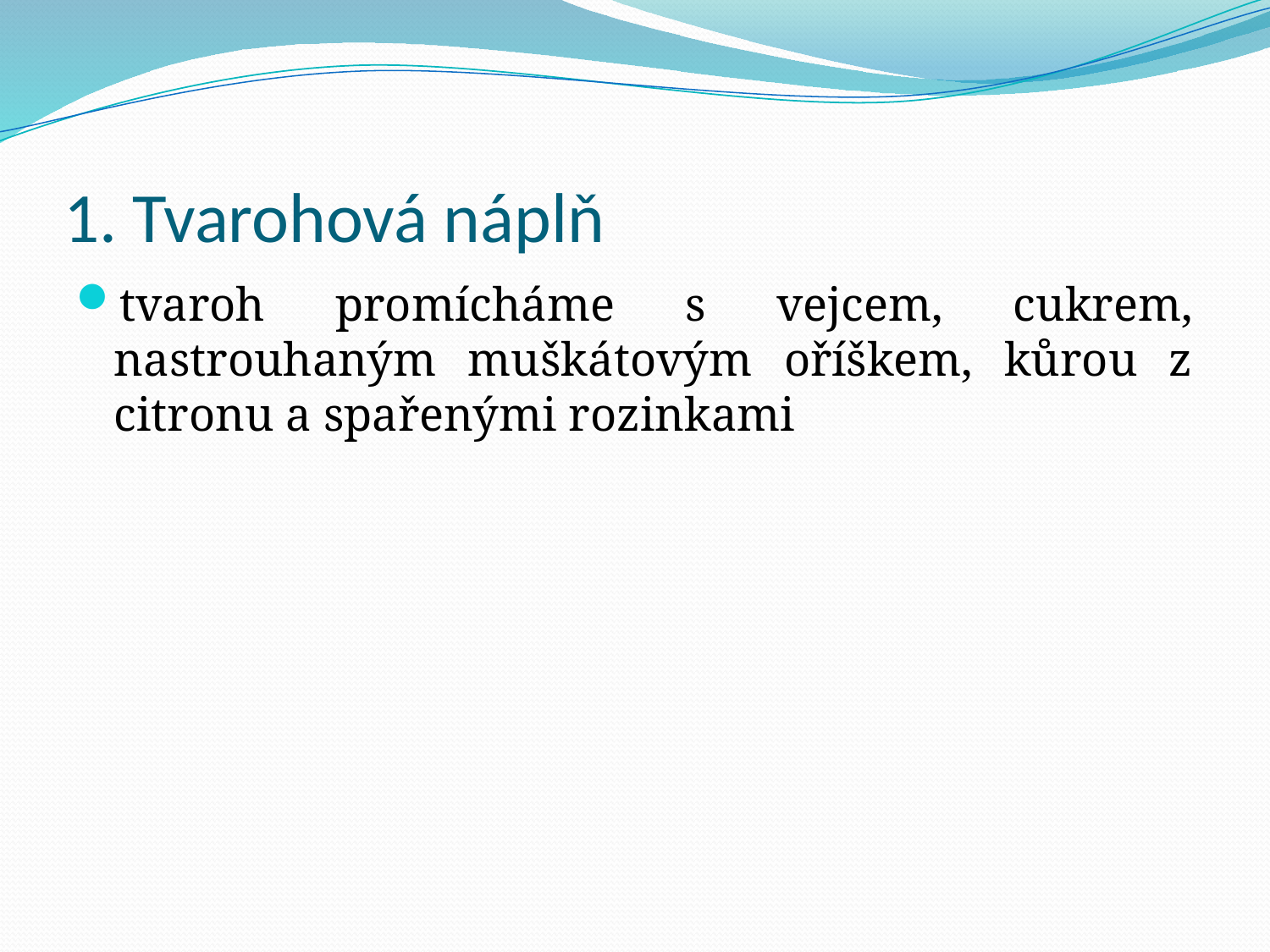

# 1. Tvarohová náplň
tvaroh promícháme s vejcem, cukrem, nastrouhaným muškátovým oříškem, kůrou z citronu a spařenými rozinkami